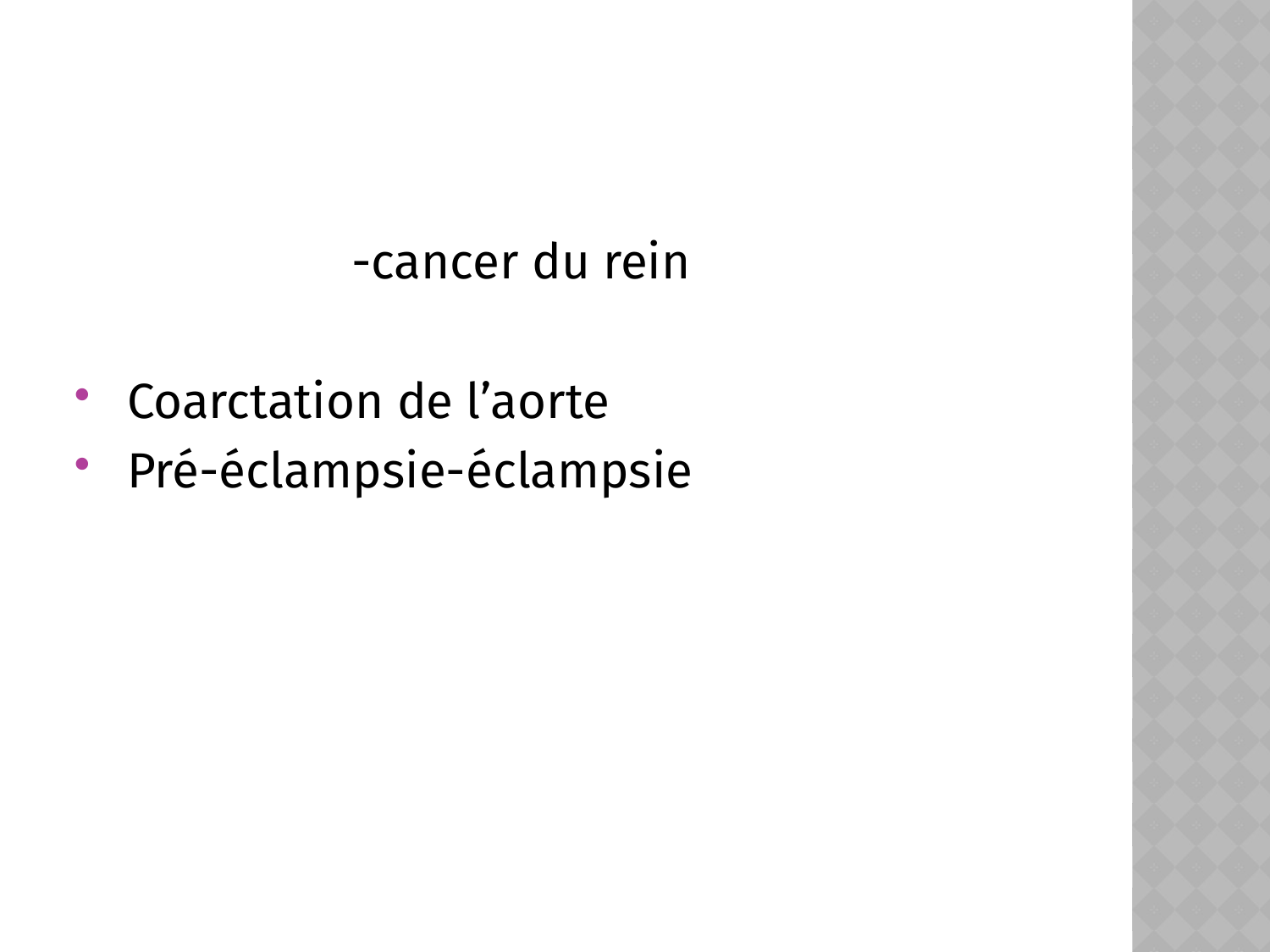

#
                     -cancer du rein

 Coarctation de l’aorte
 Pré-éclampsie-éclampsie